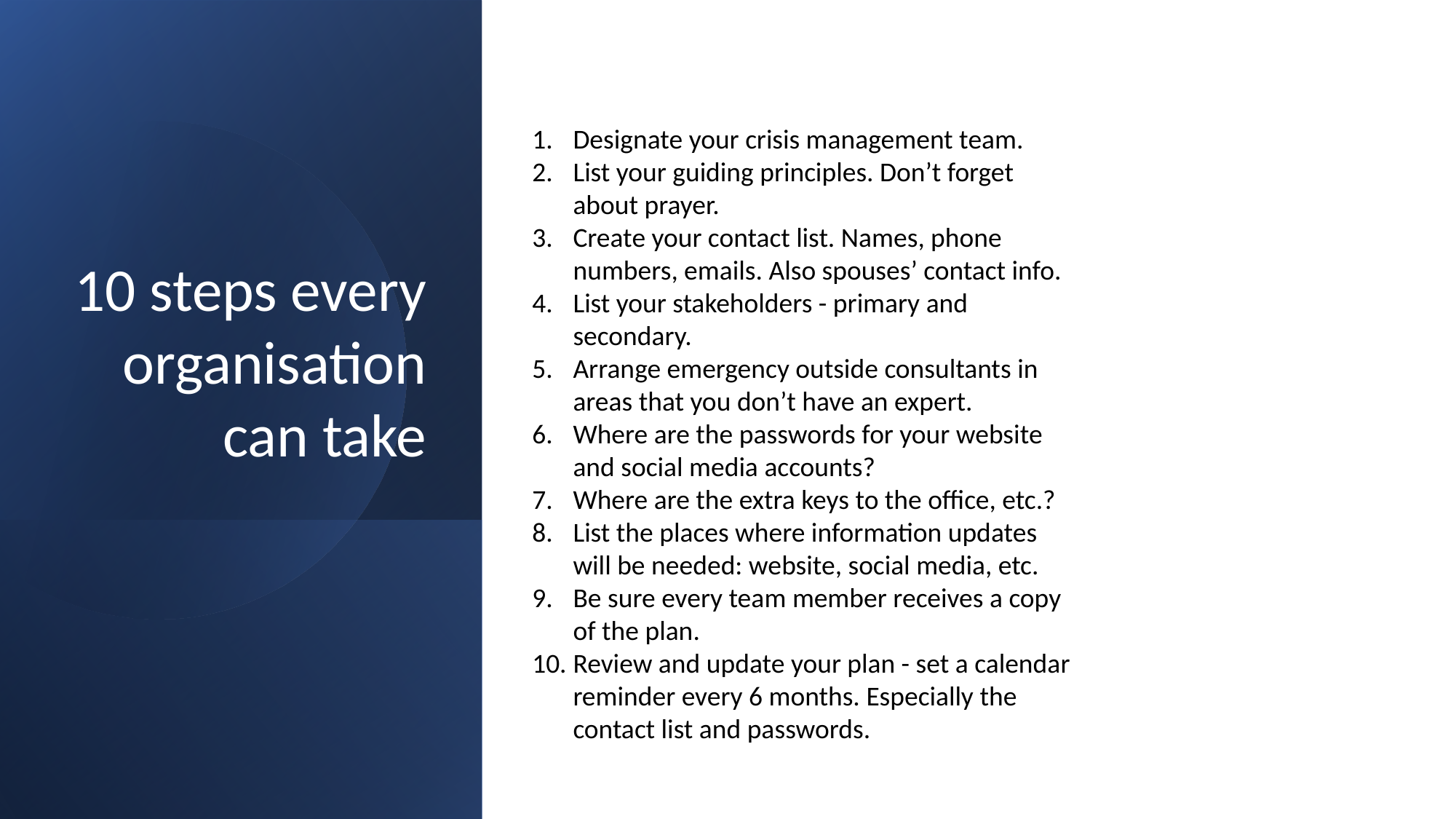

10 steps every organisation can take

Designate your crisis management team.
List your guiding principles. Don’t forget about prayer.
Create your contact list. Names, phone numbers, emails. Also spouses’ contact info.
List your stakeholders - primary and secondary.
Arrange emergency outside consultants in areas that you don’t have an expert.
Where are the passwords for your website and social media accounts?
Where are the extra keys to the office, etc.?
List the places where information updates will be needed: website, social media, etc.
Be sure every team member receives a copy of the plan.
Review and update your plan - set a calendar reminder every 6 months. Especially the contact list and passwords.